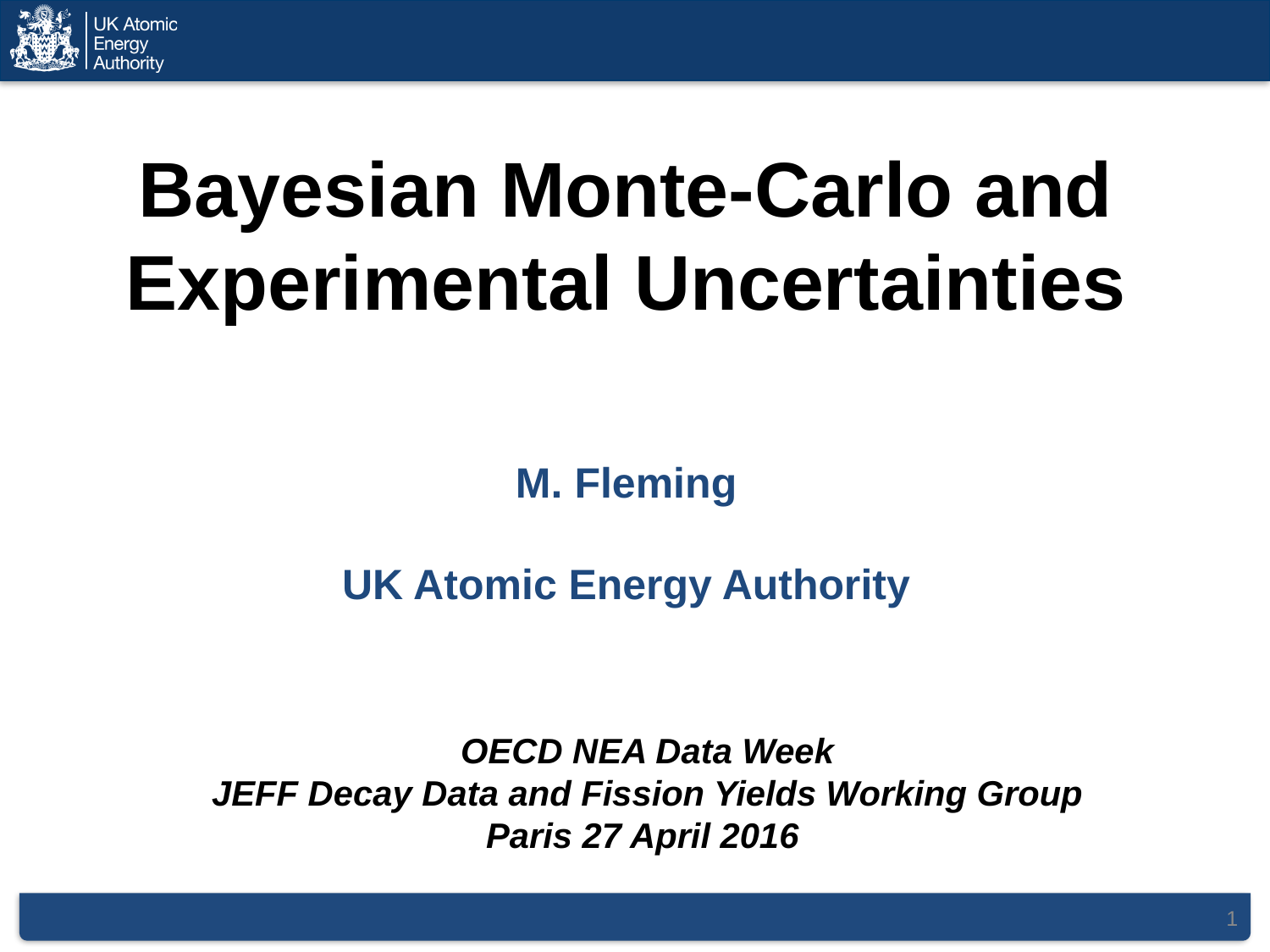

Bayesian Monte-Carlo and Experimental Uncertainties
M. Fleming

UK Atomic Energy Authority
OECD NEA Data Week
JEFF Decay Data and Fission Yields Working Group
Paris 27 April 2016
1